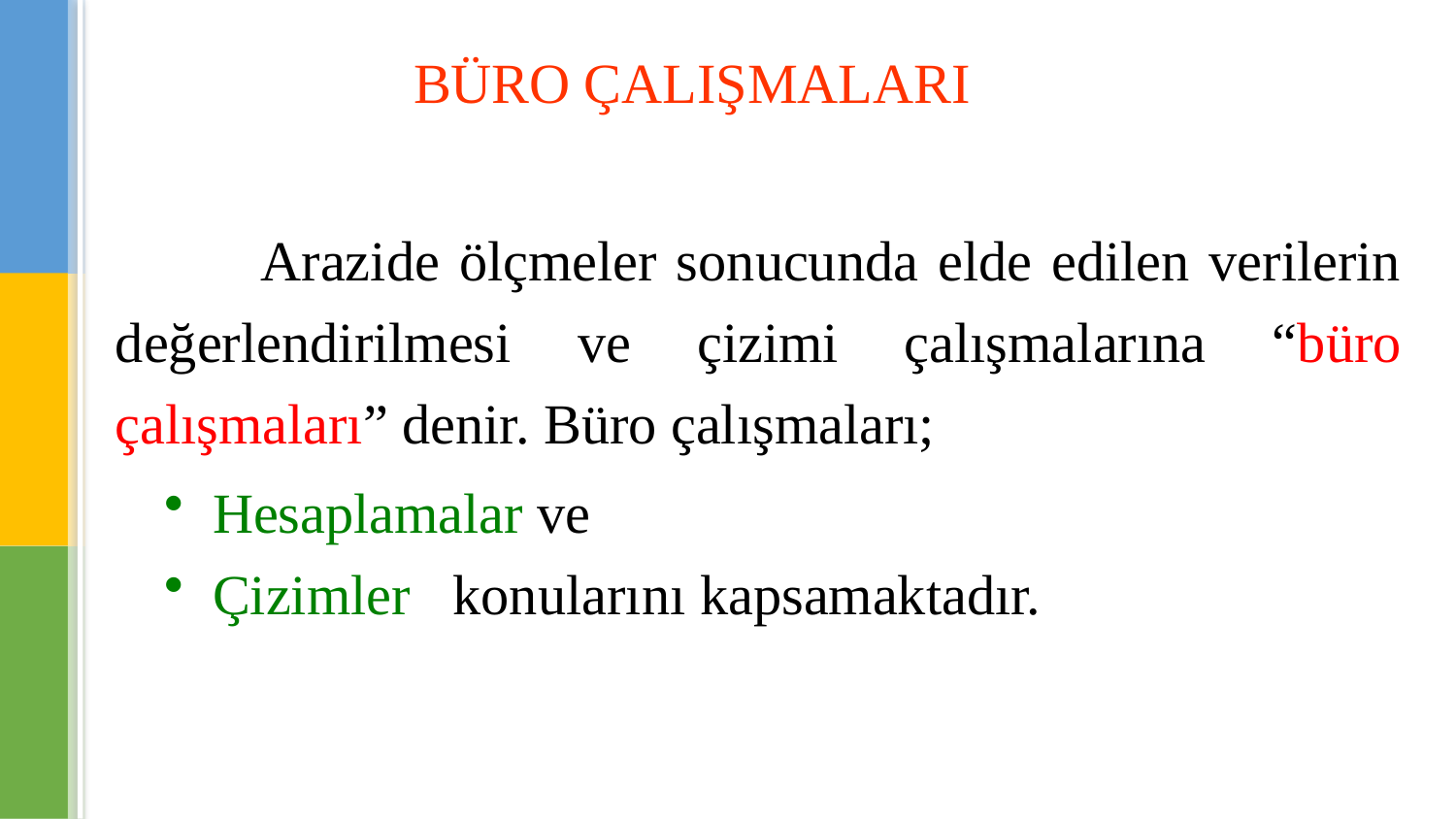

BÜRO ÇALIŞMALARI
	Arazide ölçmeler sonucunda elde edilen verilerin değerlendirilmesi ve çizimi çalışmalarına “büro çalışmaları” denir. Büro çalışmaları;
 Hesaplamalar ve
 Çizimler   konularını kapsamaktadır.